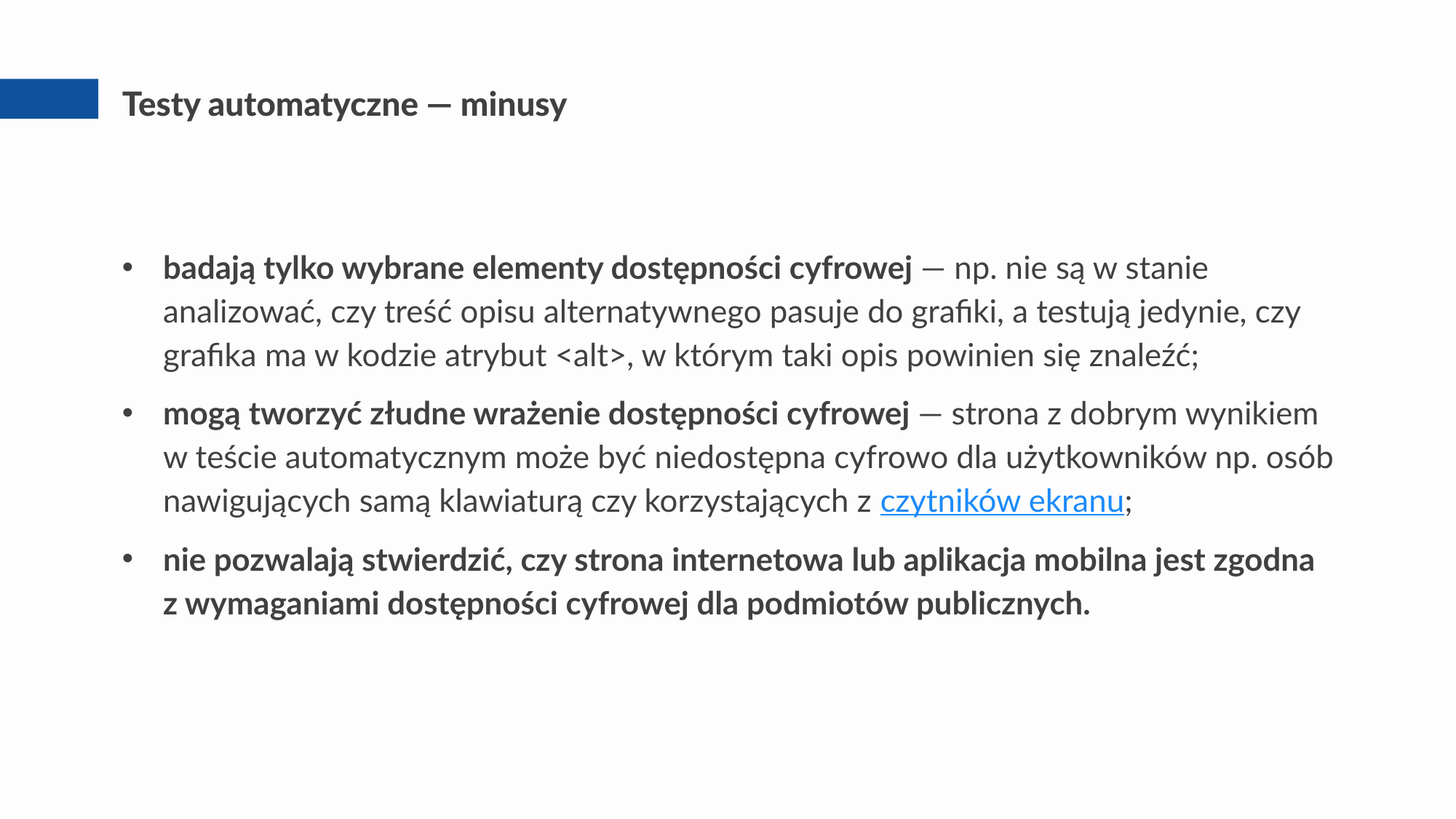

# Testy automatyczne — minusy
badają tylko wybrane elementy dostępności cyfrowej — np. nie są w stanie analizować, czy treść opisu alternatywnego pasuje do grafiki, a testują jedynie, czy grafika ma w kodzie atrybut <alt>, w którym taki opis powinien się znaleźć;
mogą tworzyć złudne wrażenie dostępności cyfrowej — strona z dobrym wynikiem
w teście automatycznym może być niedostępna cyfrowo dla użytkowników np. osób nawigujących samą klawiaturą czy korzystających z czytników ekranu;
nie pozwalają stwierdzić, czy strona internetowa lub aplikacja mobilna jest zgodna
z wymaganiami dostępności cyfrowej dla podmiotów publicznych.